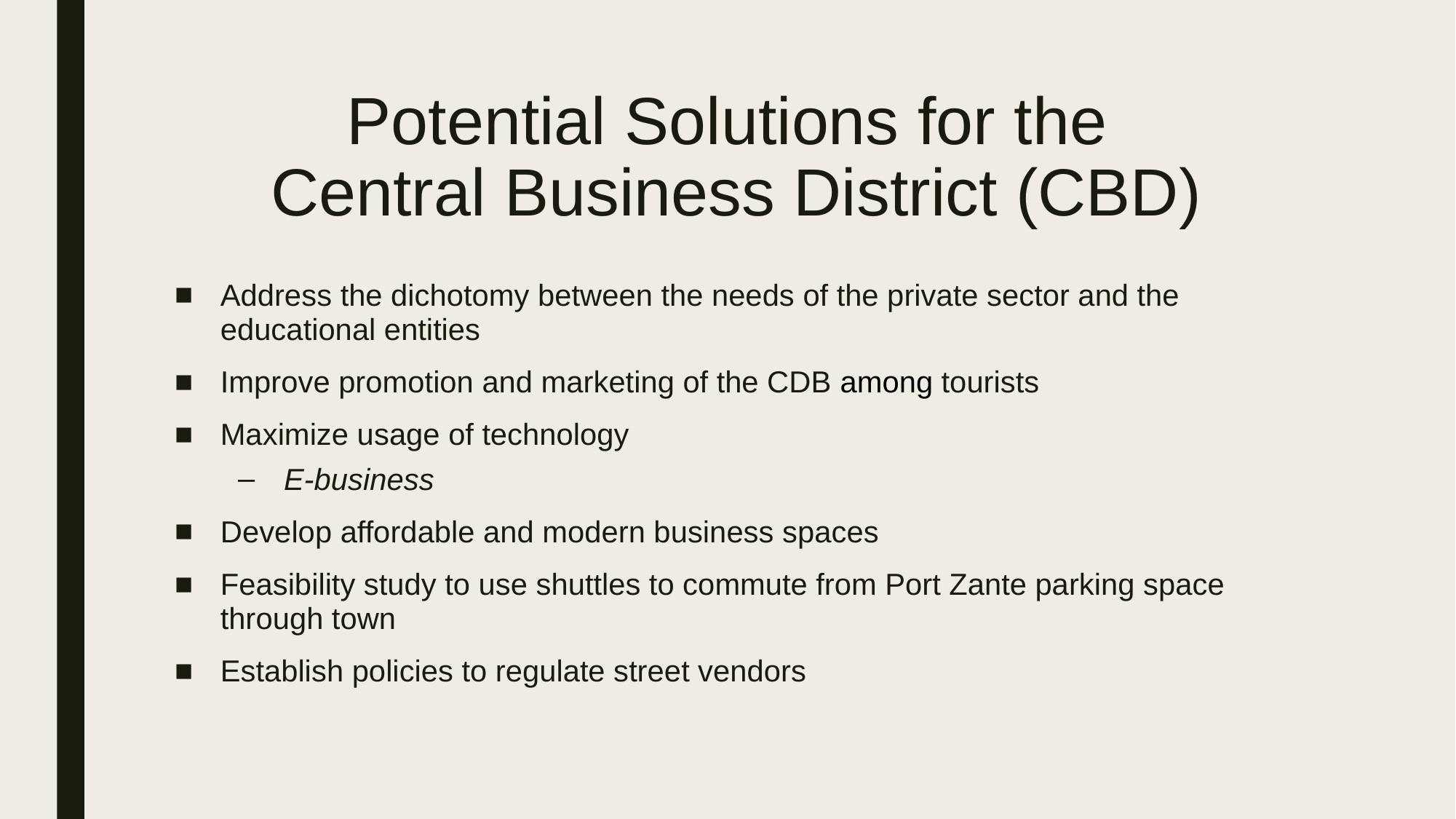

# Potential Solutions for the Central Business District (CBD)
Address the dichotomy between the needs of the private sector and the educational entities
Improve promotion and marketing of the CDB among tourists
Maximize usage of technology
E-business
Develop affordable and modern business spaces
Feasibility study to use shuttles to commute from Port Zante parking space through town
Establish policies to regulate street vendors